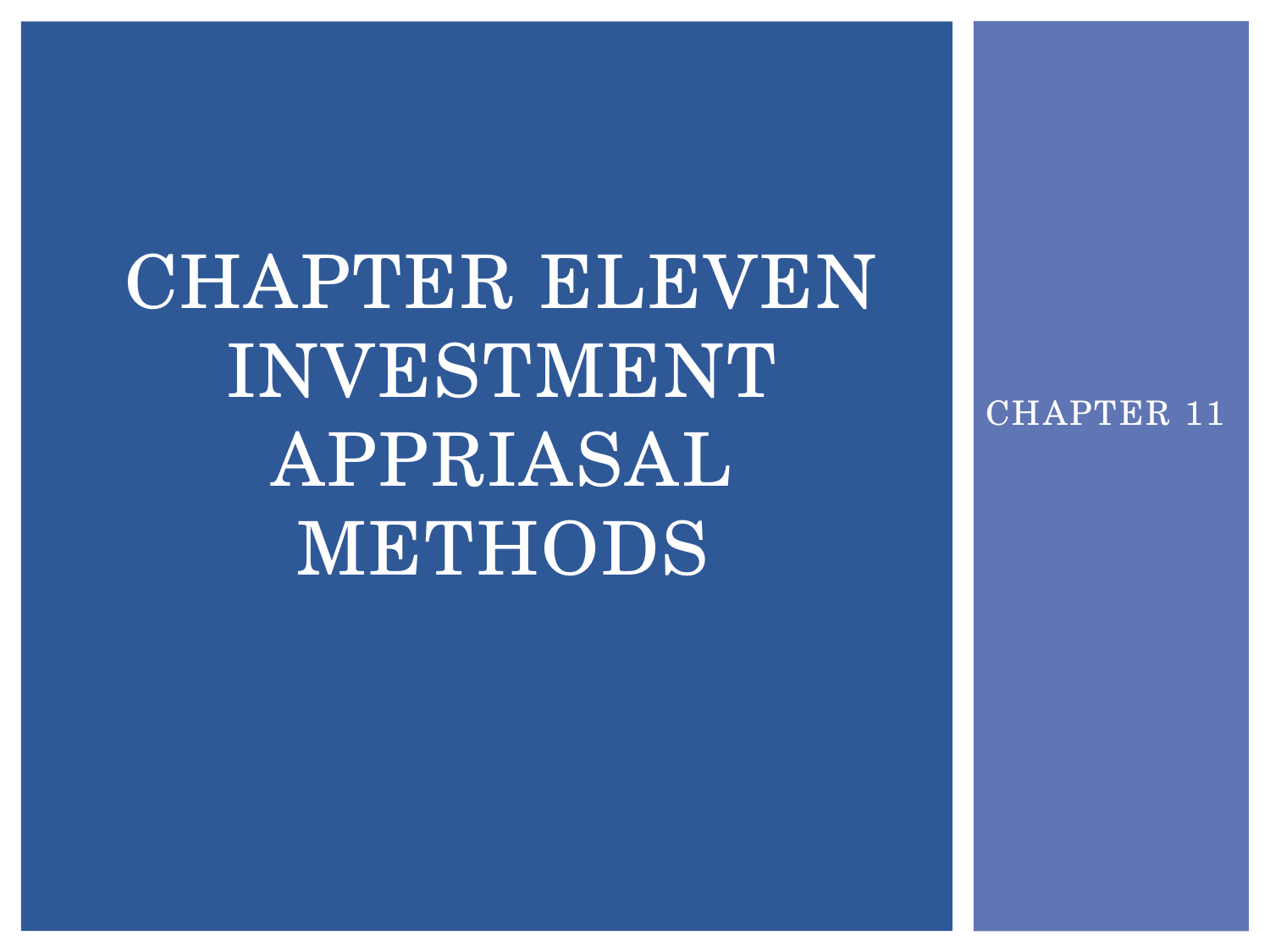

# CHAPTER ELEVEN INVESTMENT APPRIASAL METHODS
CHAPTER 11